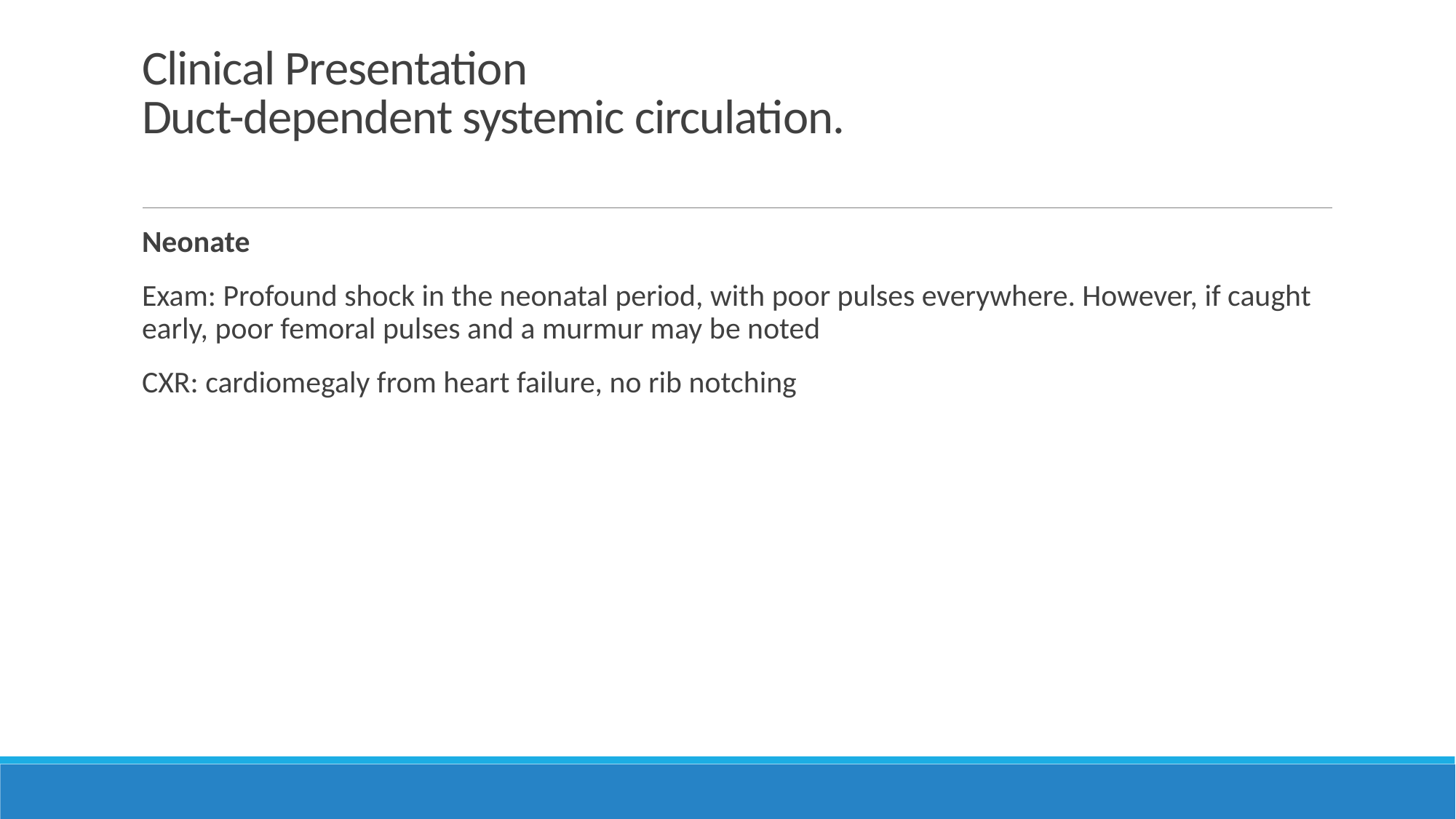

# Clinical Presentation Duct-dependent systemic circulation.
Neonate
Exam: Profound shock in the neonatal period, with poor pulses everywhere. However, if caught early, poor femoral pulses and a murmur may be noted
CXR: cardiomegaly from heart failure, no rib notching